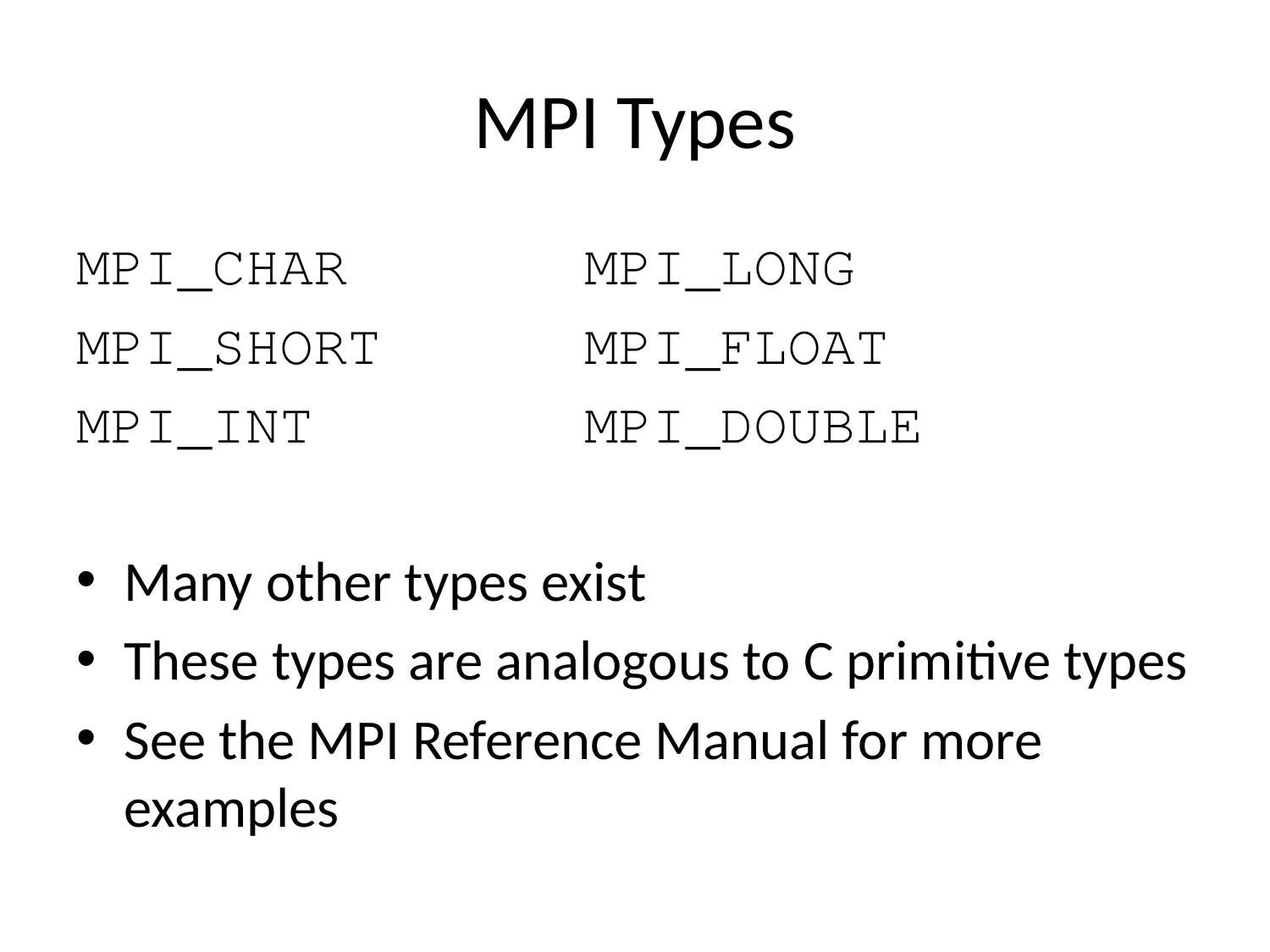

# MPI Types
MPI_CHAR		MPI_LONG
MPI_SHORT		MPI_FLOAT
MPI_INT			MPI_DOUBLE

Many other types exist
These types are analogous to C primitive types
See the MPI Reference Manual for more examples